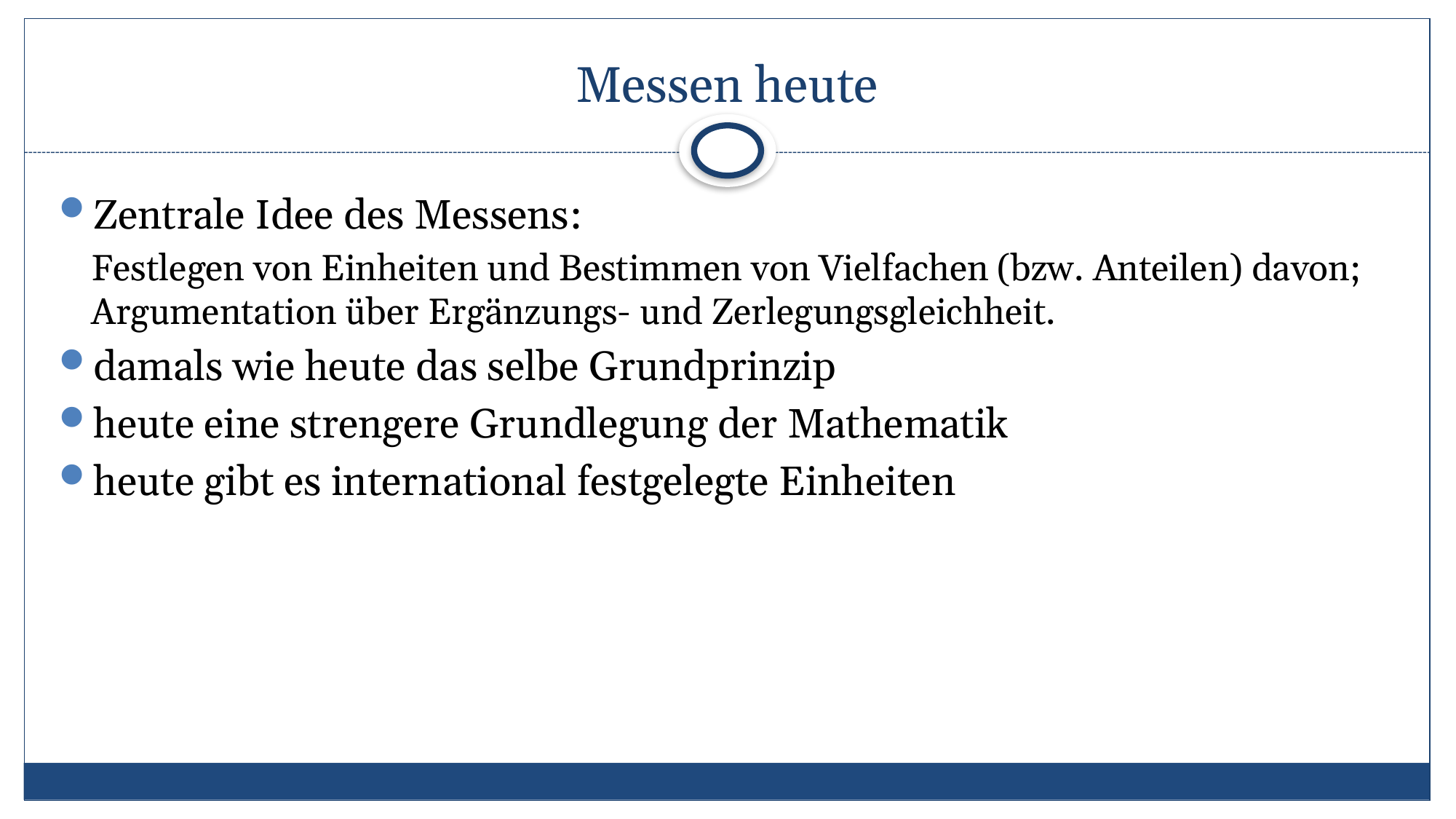

# Messen heute
Zentrale Idee des Messens:
Festlegen von Einheiten und Bestimmen von Vielfachen (bzw. Anteilen) davon; Argumentation über Ergänzungs- und Zerlegungsgleichheit.
damals wie heute das selbe Grundprinzip
heute eine strengere Grundlegung der Mathematik
heute gibt es international festgelegte Einheiten